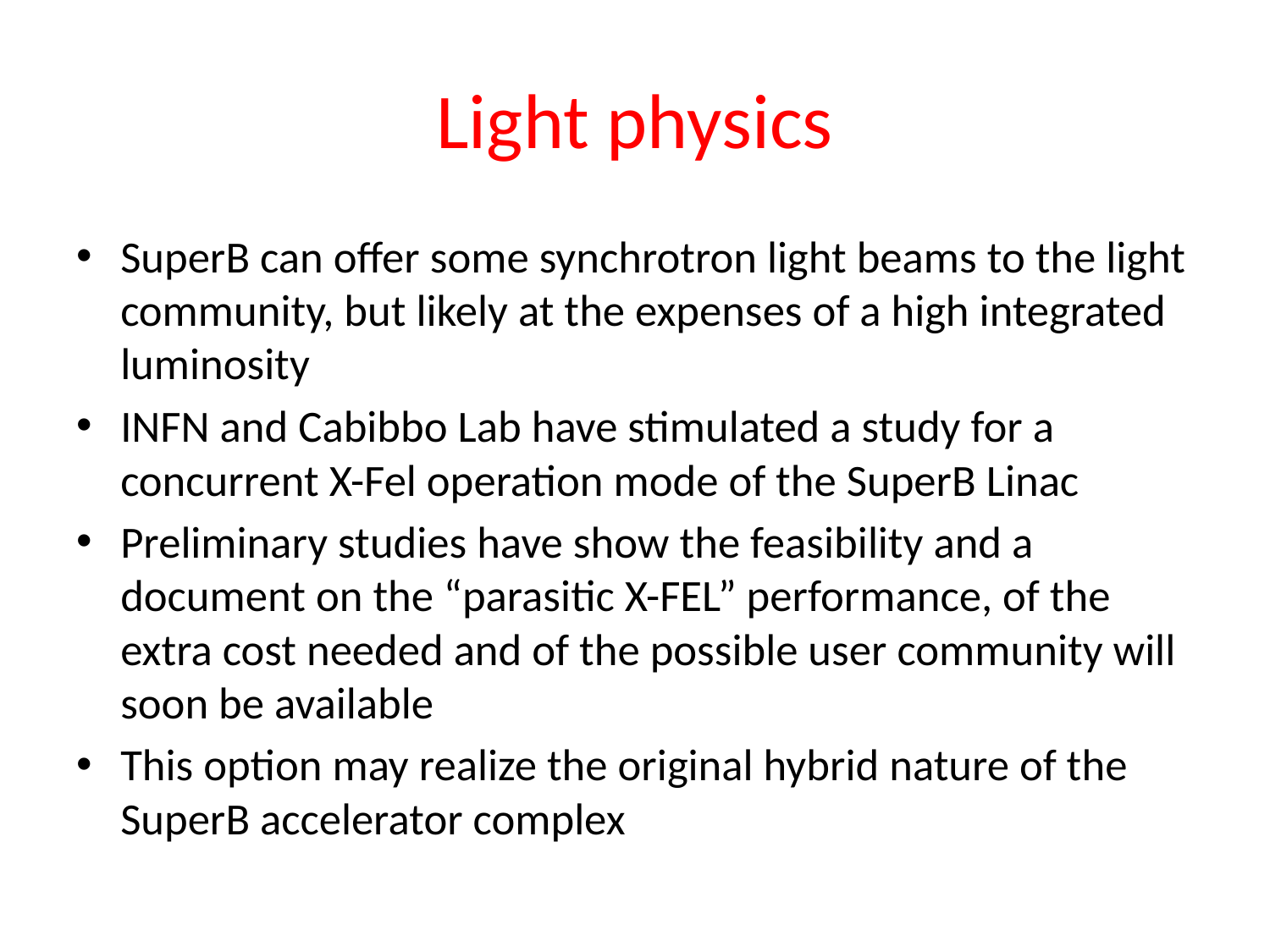

# Light physics
SuperB can offer some synchrotron light beams to the light community, but likely at the expenses of a high integrated luminosity
INFN and Cabibbo Lab have stimulated a study for a concurrent X-Fel operation mode of the SuperB Linac
Preliminary studies have show the feasibility and a document on the “parasitic X-FEL” performance, of the  extra cost needed and of the possible user community will soon be available
This option may realize the original hybrid nature of the SuperB accelerator complex